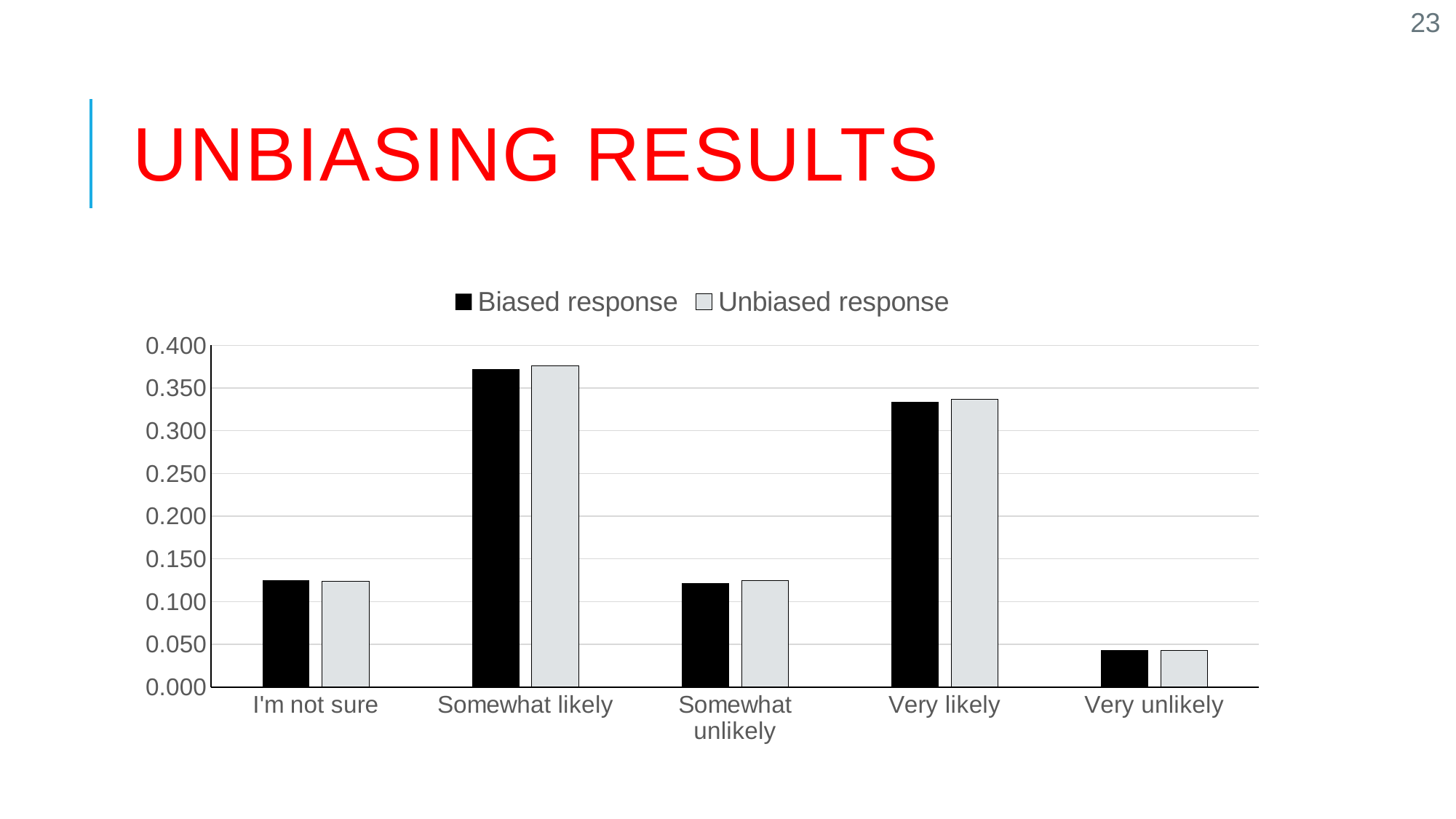

23
# Unbiasing Results

### Chart

| Category | Biased response | Unbiased response |
|---|---|---|
| I'm not sure | 0.1251 | 0.12369999999999999 |
| Somewhat likely | 0.372 | 0.3762 |
| Somewhat unlikely | 0.1215 | 0.1244 |
| Very likely | 0.3338 | 0.3364 |
| Very unlikely | 0.0435 | 0.0428 |